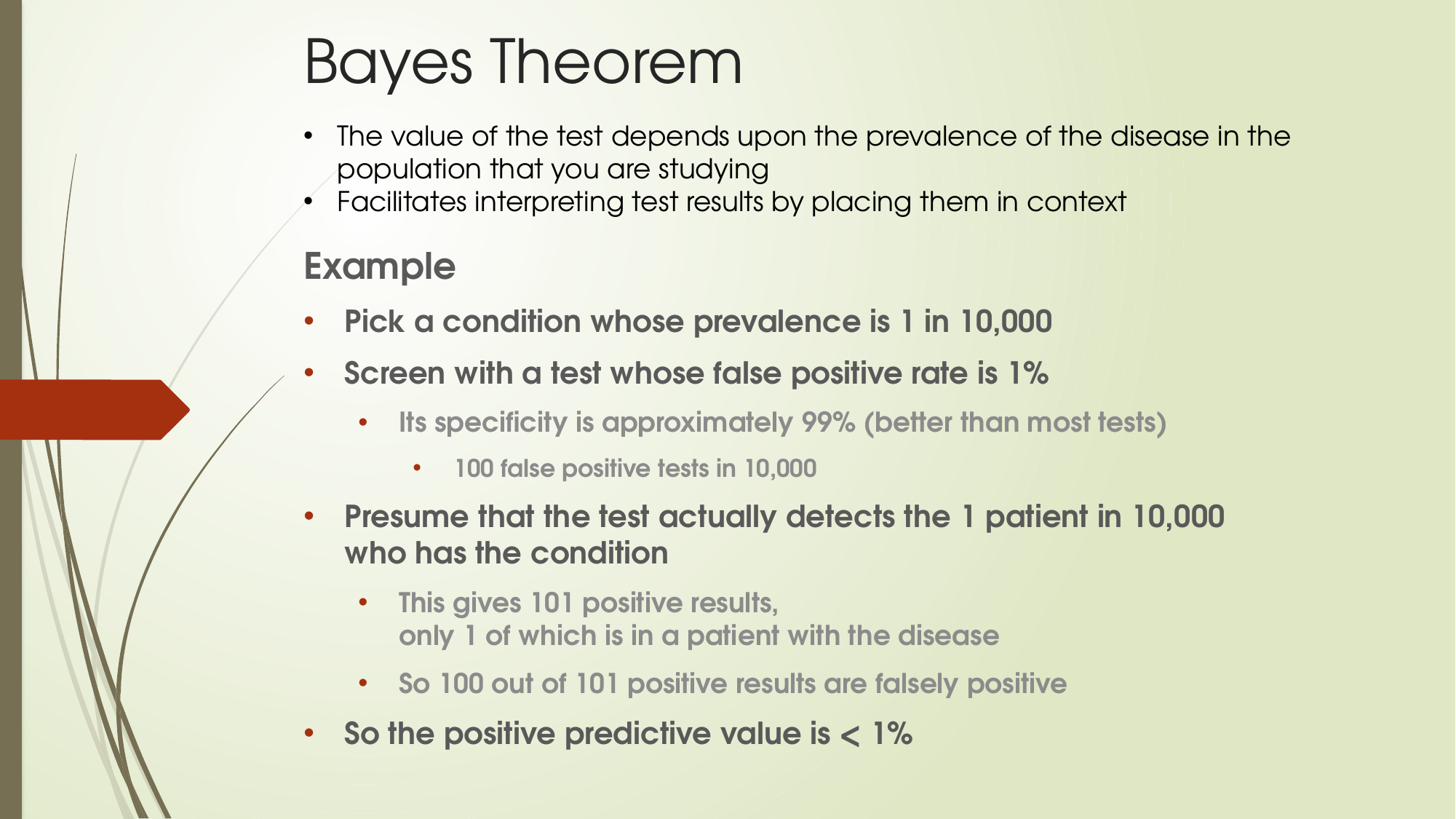

# Bayes Theorem
The value of the test depends upon the prevalence of the disease in the population that you are studying
Facilitates interpreting test results by placing them in context
Example
Pick a condition whose prevalence is 1 in 10,000
Screen with a test whose false positive rate is 1%
Its specificity is approximately 99% (better than most tests)
100 false positive tests in 10,000
Presume that the test actually detects the 1 patient in 10,000
who has the condition
This gives 101 positive results,
only 1 of which is in a patient with the disease
So 100 out of 101 positive results are falsely positive
So the positive predictive value is < 1%